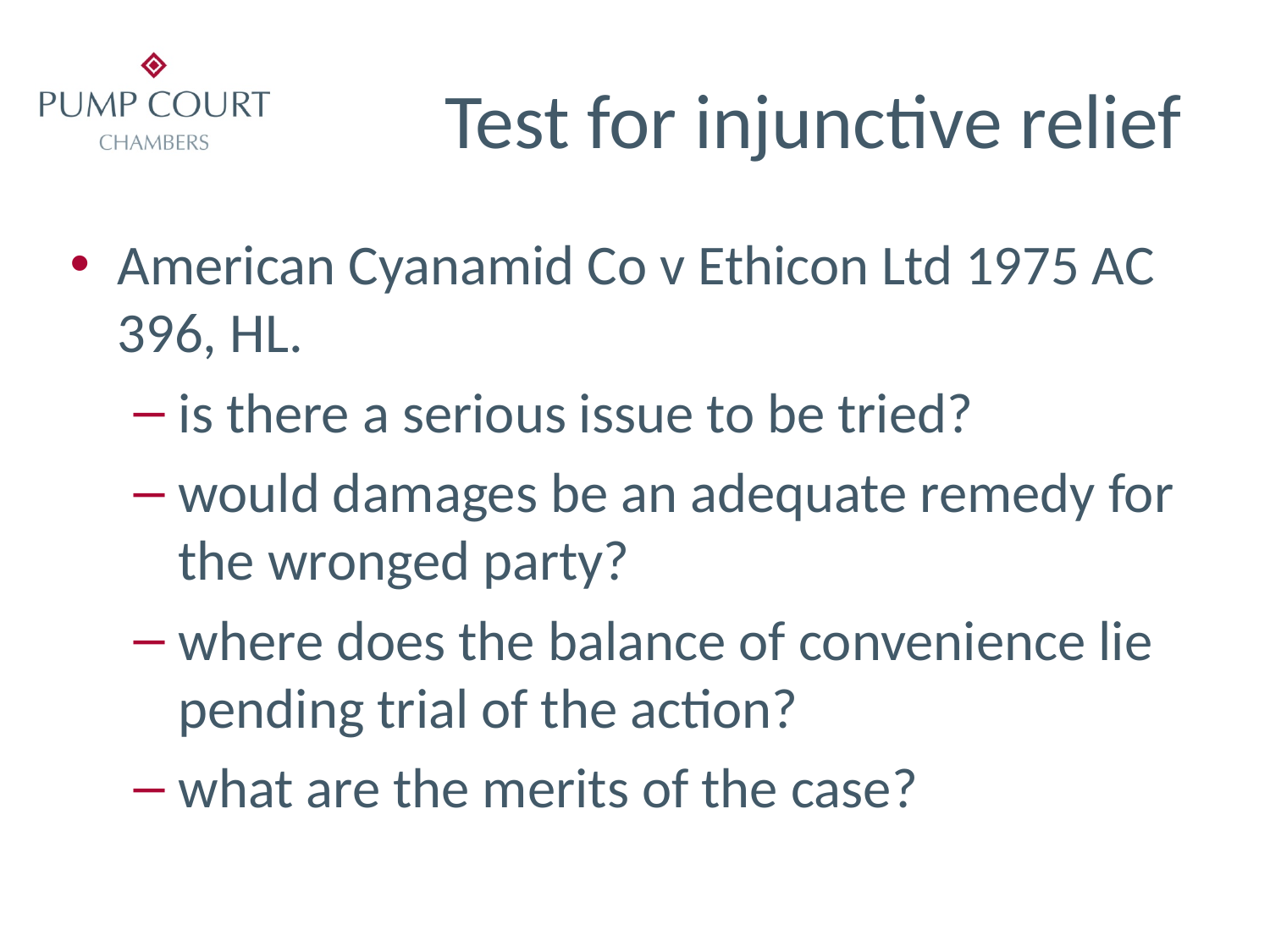

# Test for injunctive relief
American Cyanamid Co v Ethicon Ltd 1975 AC 396, HL.
is there a serious issue to be tried?
would damages be an adequate remedy for the wronged party?
where does the balance of convenience lie pending trial of the action?
what are the merits of the case?